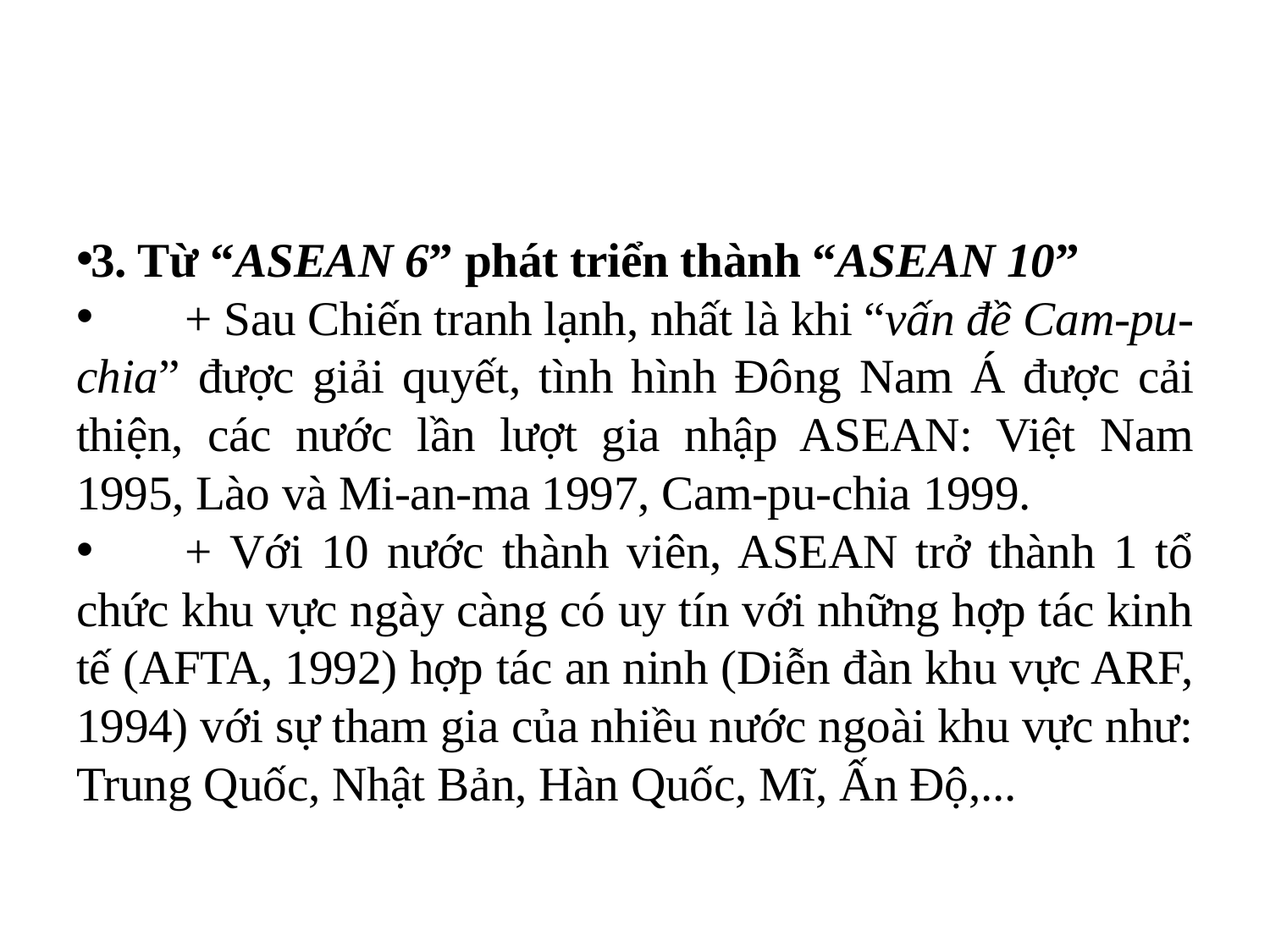

#
3. Từ “ASEAN 6” phát triển thành “ASEAN 10”
	+ Sau Chiến tranh lạnh, nhất là khi “vấn đề Cam-pu-chia” được giải quyết, tình hình Đông Nam Á được cải thiện, các nước lần lượt gia nhập ASEAN: Việt Nam 1995, Lào và Mi-an-ma 1997, Cam-pu-chia 1999.
	+ Với 10 nước thành viên, ASEAN trở thành 1 tổ chức khu vực ngày càng có uy tín với những hợp tác kinh tế (AFTA, 1992) hợp tác an ninh (Diễn đàn khu vực ARF, 1994) với sự tham gia của nhiều nước ngoài khu vực như: Trung Quốc, Nhật Bản, Hàn Quốc, Mĩ, Ấn Độ,...